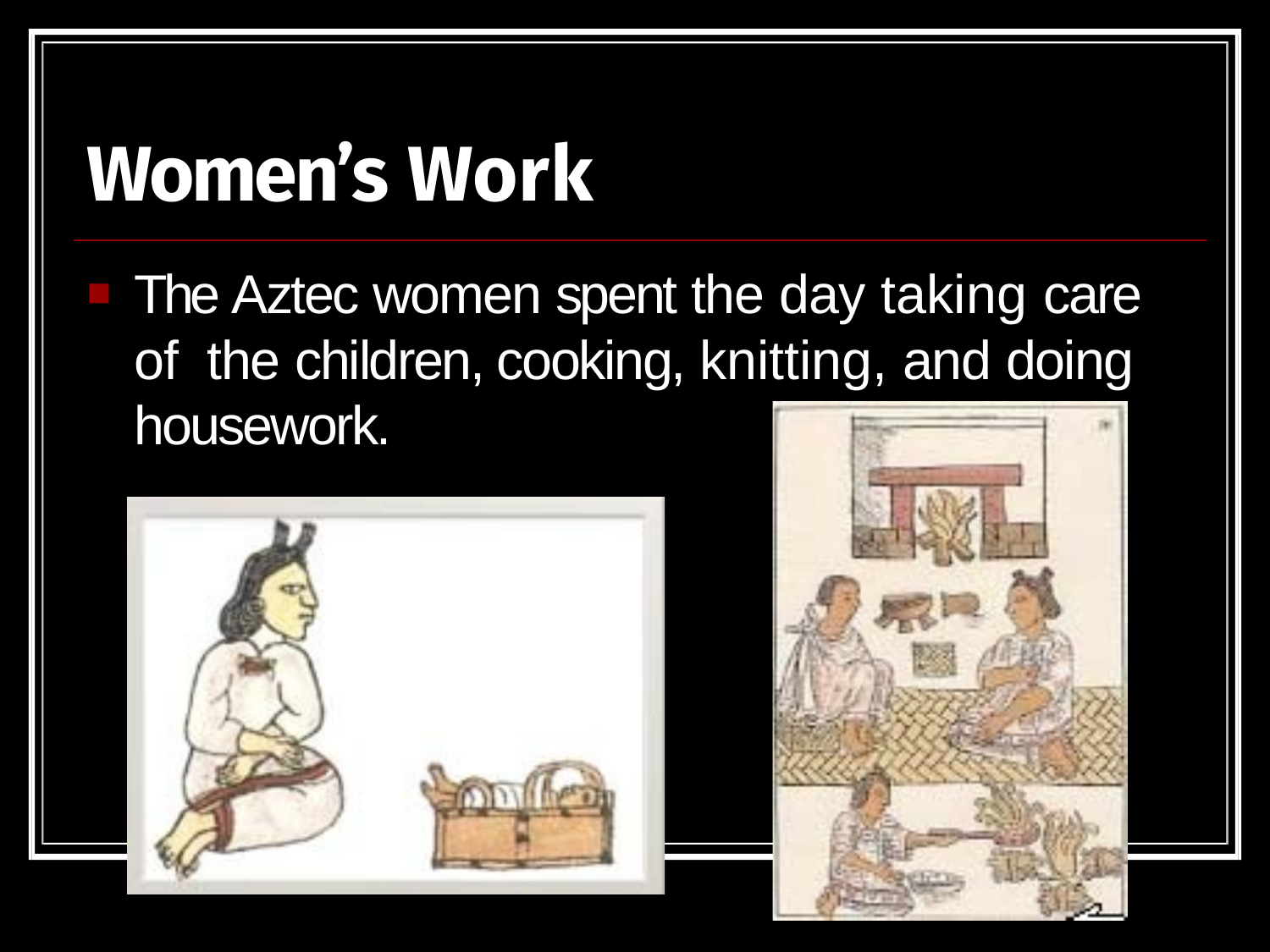

# Women’s Work

The Aztec women spent the day taking care of  the children, cooking, knitting, and doing  housework.